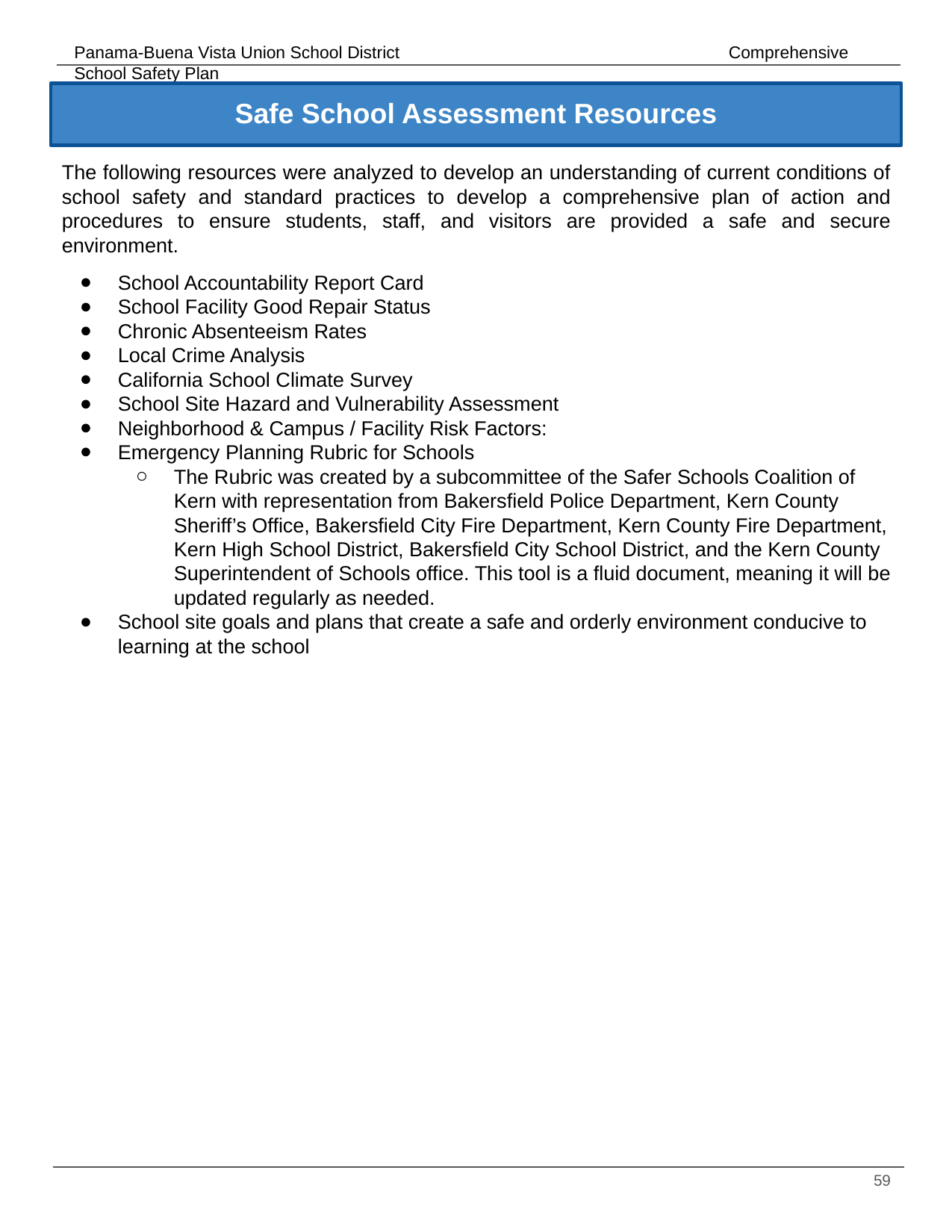

The following resources were analyzed to develop an understanding of current conditions of school safety and standard practices to develop a comprehensive plan of action and procedures to ensure students, staff, and visitors are provided a safe and secure environment.

School Accountability Report Card
School Facility Good Repair Status
Chronic Absenteeism Rates
Local Crime Analysis
California School Climate Survey
School Site Hazard and Vulnerability Assessment
Neighborhood & Campus / Facility Risk Factors:
Emergency Planning Rubric for Schools
The Rubric was created by a subcommittee of the Safer Schools Coalition of Kern with representation from Bakersfield Police Department, Kern County Sheriff’s Office, Bakersfield City Fire Department, Kern County Fire Department, Kern High School District, Bakersfield City School District, and the Kern County Superintendent of Schools office. This tool is a fluid document, meaning it will be updated regularly as needed.
School site goals and plans that create a safe and orderly environment conducive to learning at the school

# Safe School Assessment Resources

59